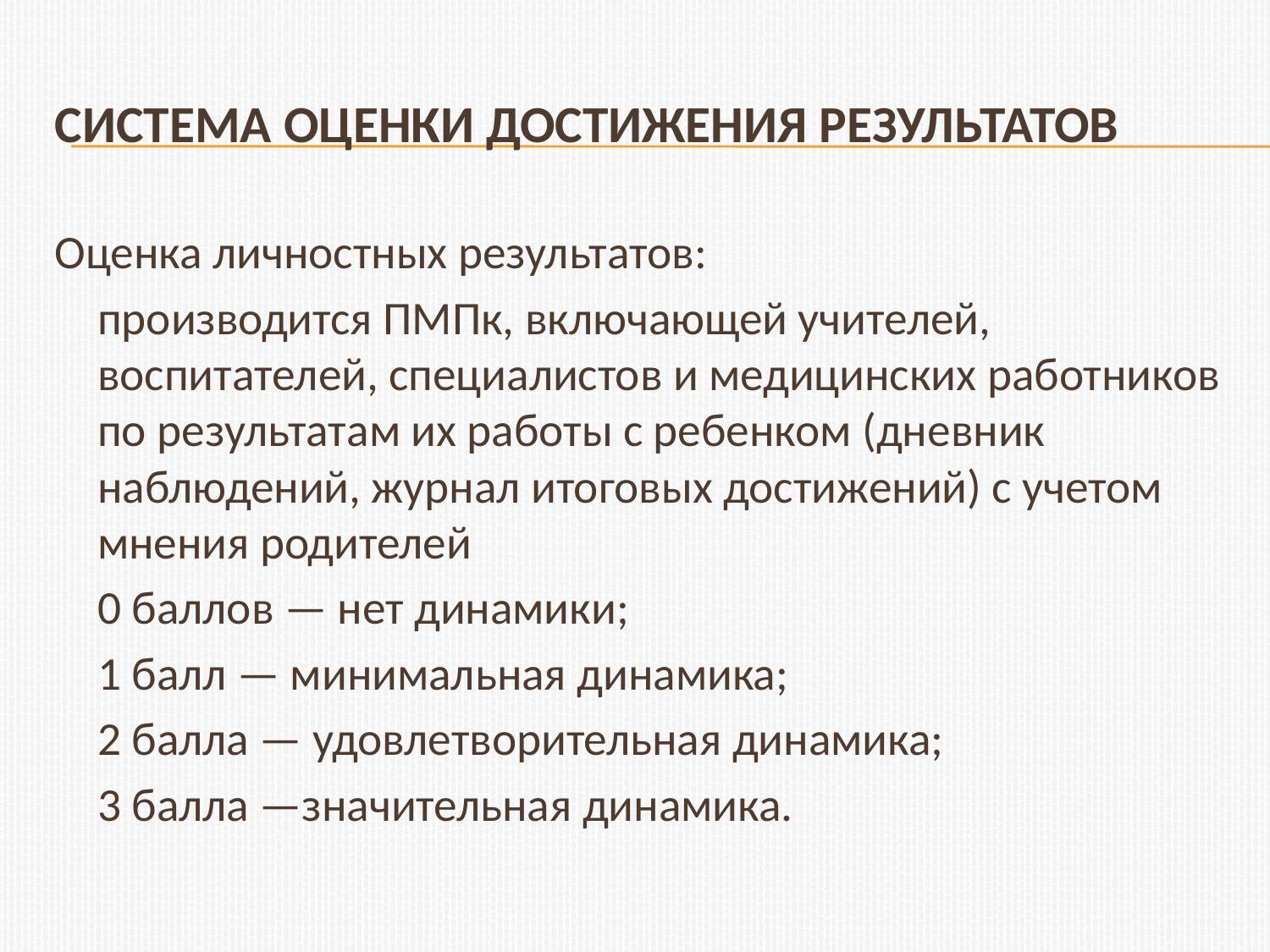

# Система оценки достижения результатов
Оценка личностных результатов:
	производится ПМПк, включающей учителей, воспитателей, специалистов и медицинских работников по результатам их работы с ребенком (дневник наблюдений, журнал итоговых достижений) с учетом мнения родителей
		0 баллов — нет динамики;
		1 балл — минимальная динамика;
		2 балла — удовлетворительная динамика;
		3 балла —значительная динамика.